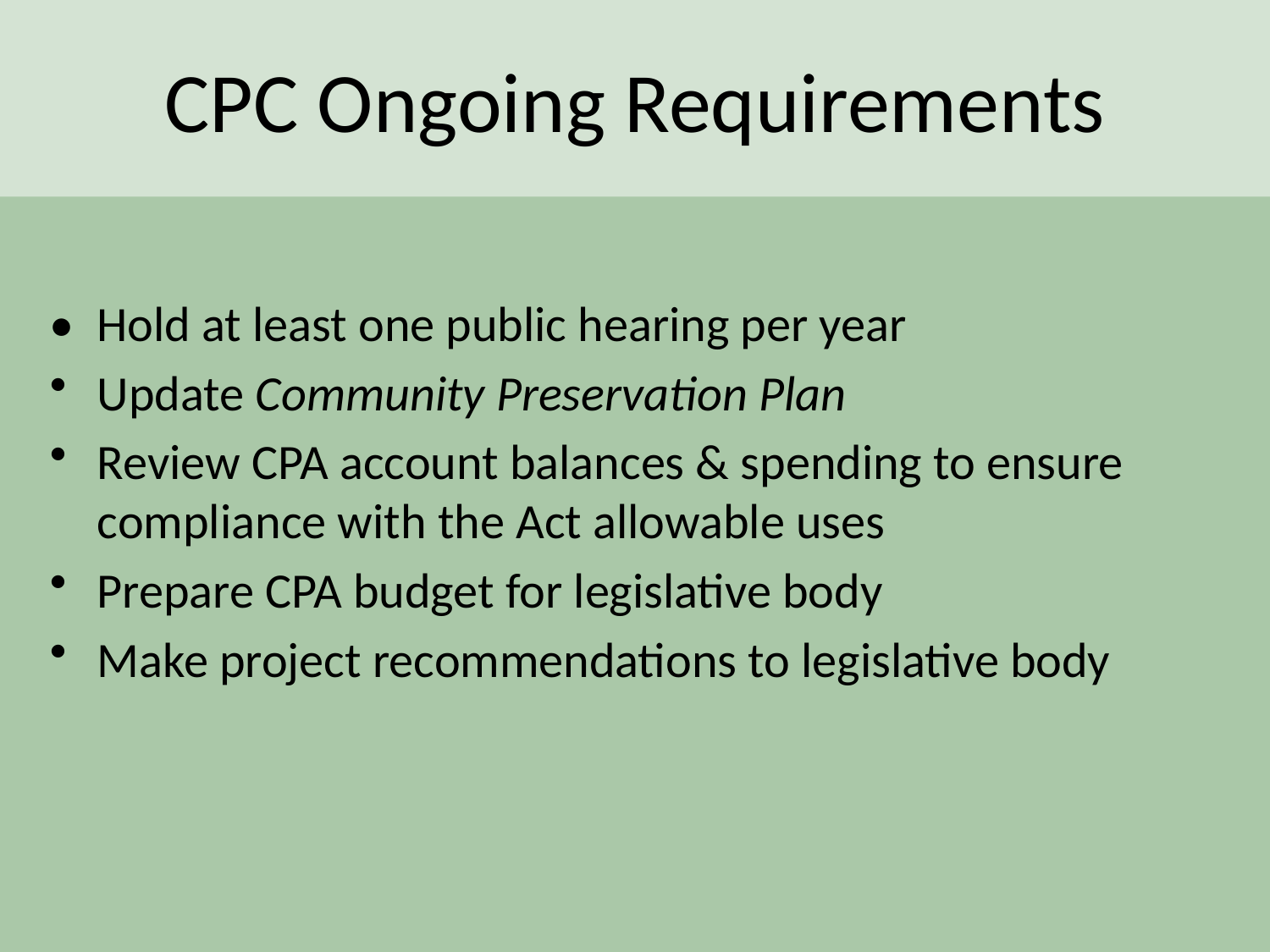

CPC Ongoing Requirements
•  Hold at least one public hearing per year
Update Community Preservation Plan
Review CPA account balances & spending to ensure compliance with the Act allowable uses
Prepare CPA budget for legislative body
Make project recommendations to legislative body